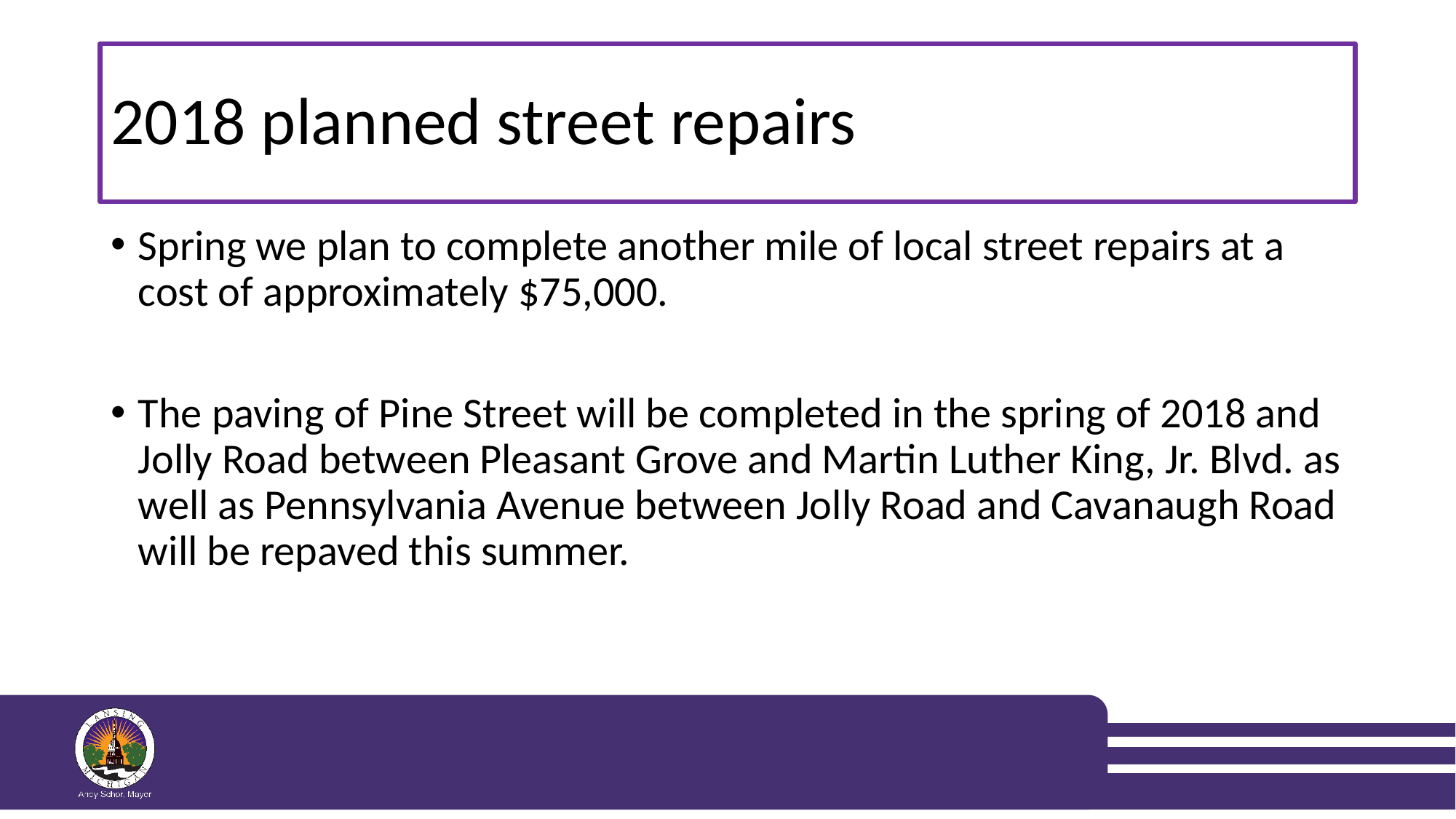

# 2018 planned street repairs
Spring we plan to complete another mile of local street repairs at a cost of approximately $75,000.

The paving of Pine Street will be completed in the spring of 2018 and Jolly Road between Pleasant Grove and Martin Luther King, Jr. Blvd. as well as Pennsylvania Avenue between Jolly Road and Cavanaugh Road will be repaved this summer.